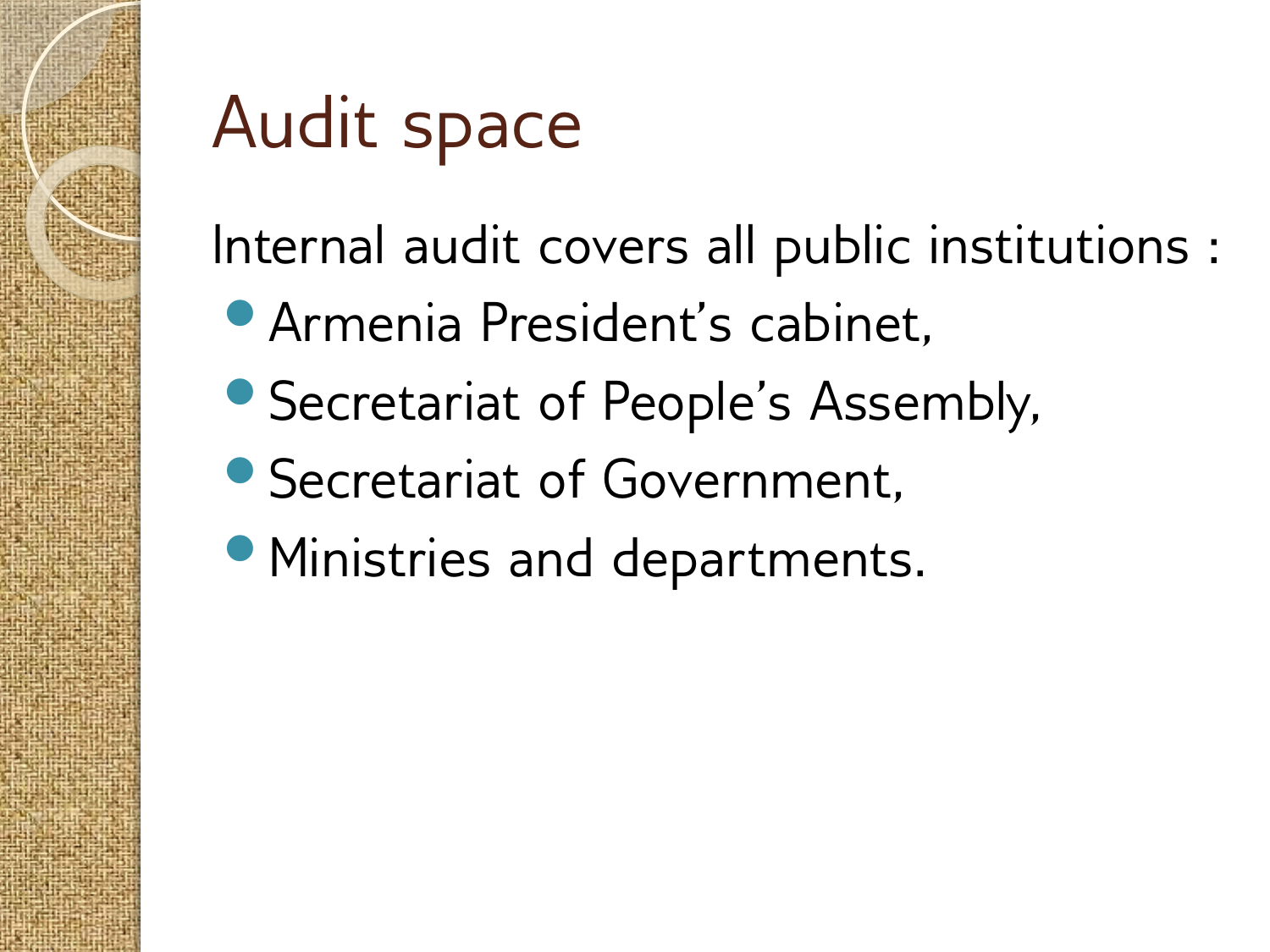

# Audit space
Internal audit covers all public institutions :
Armenia President’s cabinet,
Secretariat of People’s Assembly,
Secretariat of Government,
Ministries and departments.